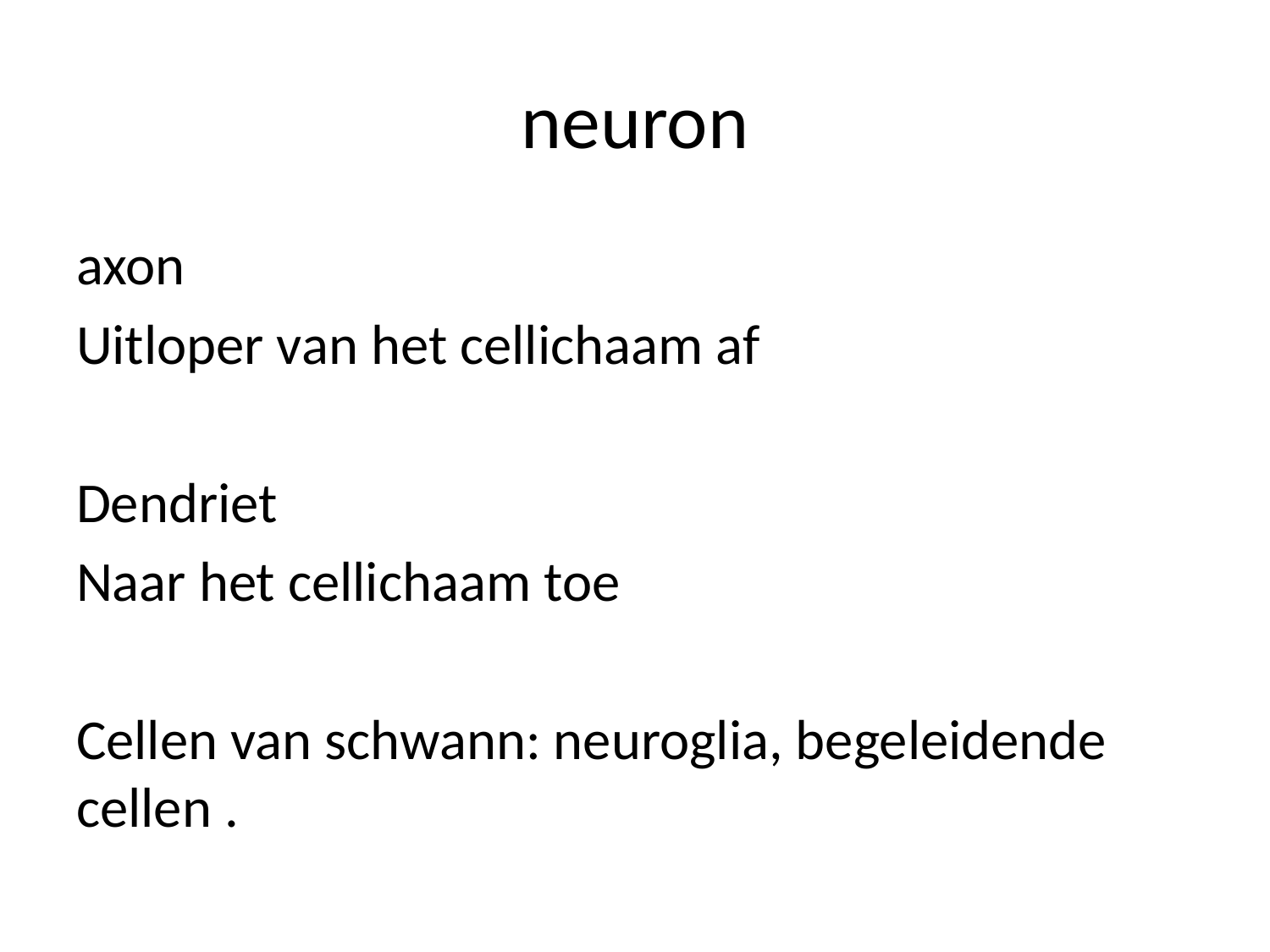

# neuron
axon
Uitloper van het cellichaam af

Dendriet
Naar het cellichaam toe

Cellen van schwann: neuroglia, begeleidende cellen .